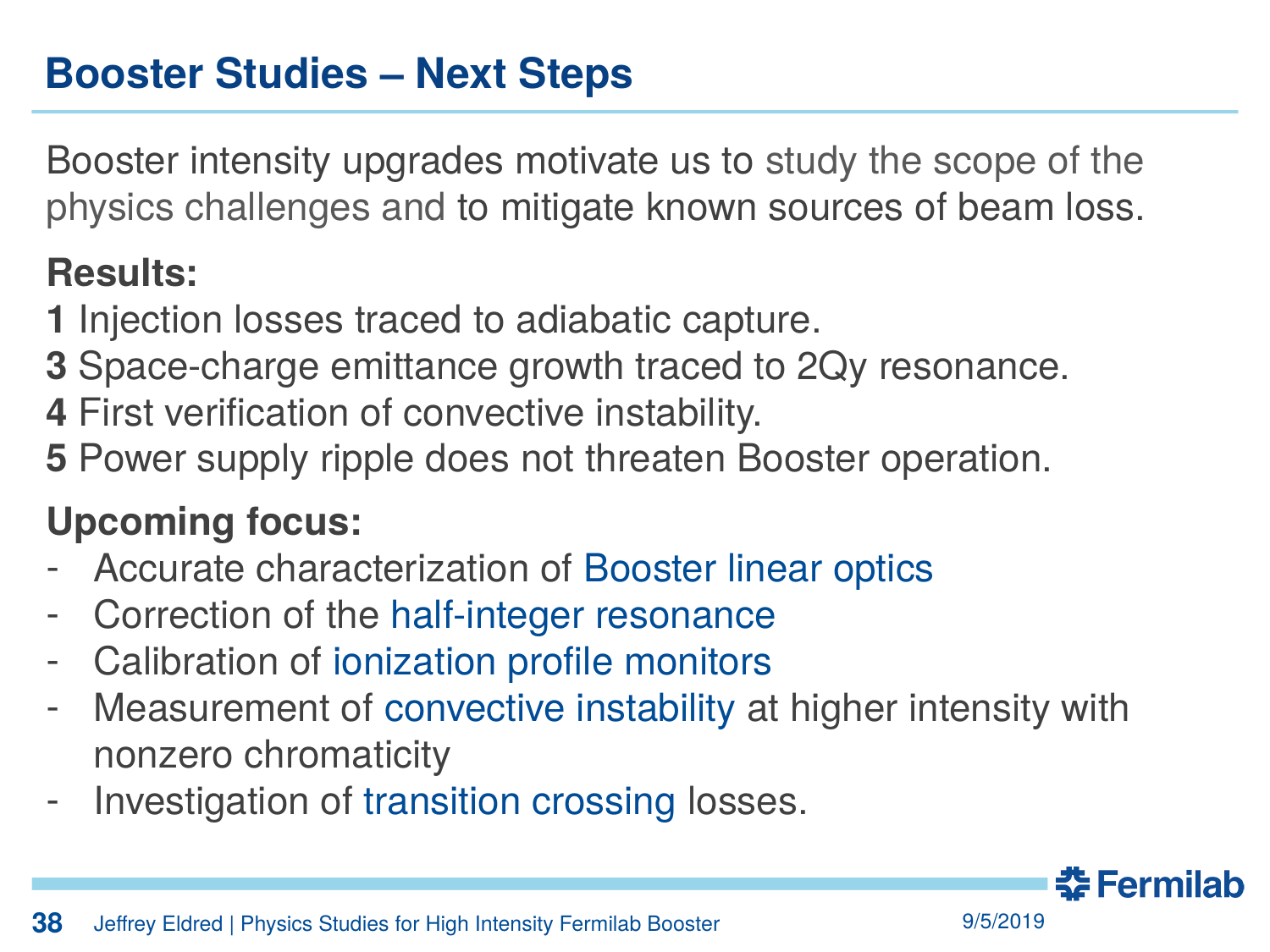

38
38
Booster Studies – Next Steps
Booster intensity upgrades motivate us to study the scope of the physics challenges and to mitigate known sources of beam loss.

Results:
1 Injection losses traced to adiabatic capture.
3 Space-charge emittance growth traced to 2Qy resonance.
4 First verification of convective instability.
5 Power supply ripple does not threaten Booster operation.

Upcoming focus:
Accurate characterization of Booster linear optics
Correction of the half-integer resonance
Calibration of ionization profile monitors
Measurement of convective instability at higher intensity with nonzero chromaticity
Investigation of transition crossing losses.

38
9/5/2019
Jeffrey Eldred | Physics Studies for High Intensity Fermilab Booster